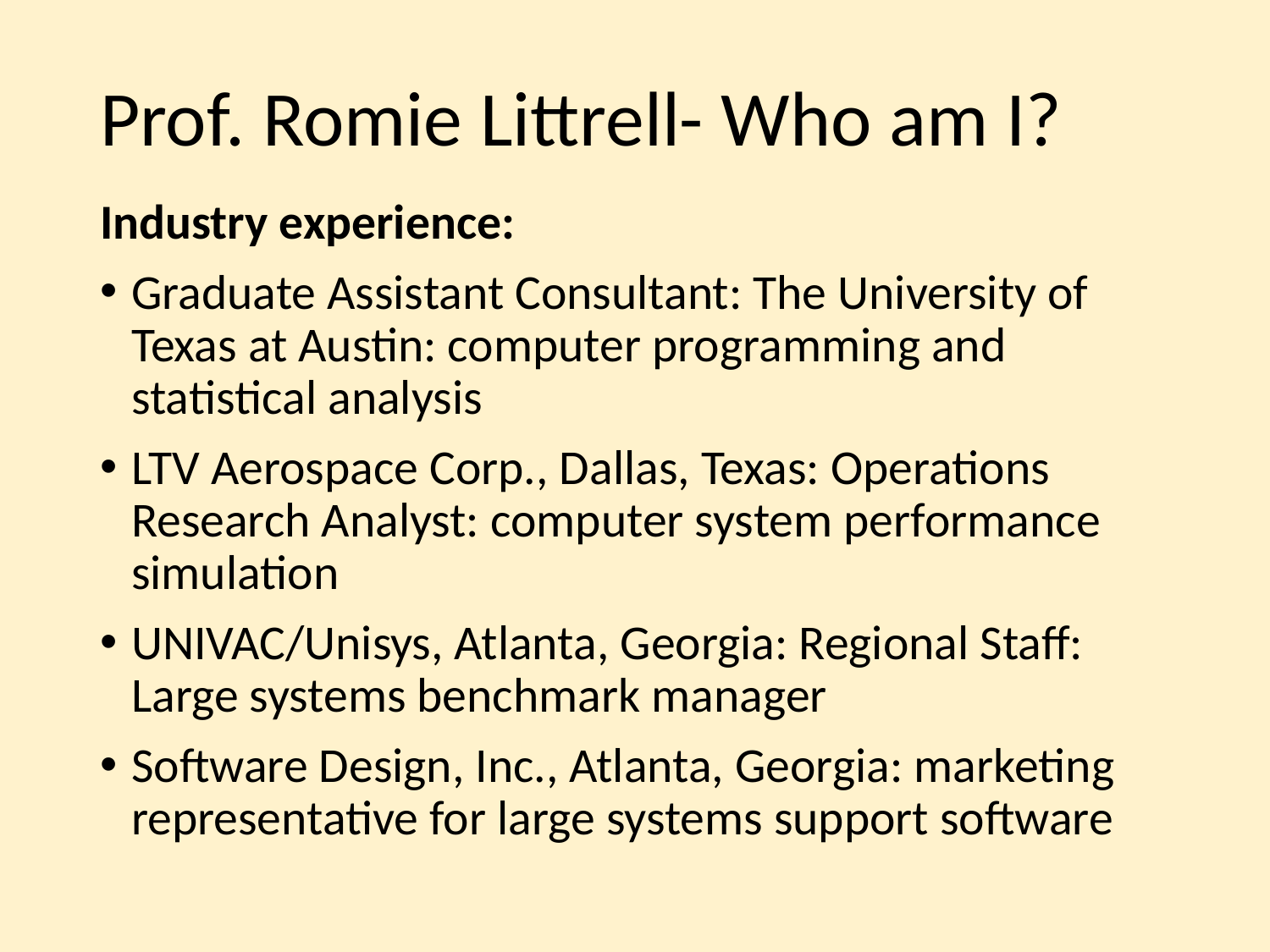

# Prof. Romie Littrell- Who am I?
Industry experience:
Graduate Assistant Consultant: The University of Texas at Austin: computer programming and statistical analysis
LTV Aerospace Corp., Dallas, Texas: Operations Research Analyst: computer system performance simulation
UNIVAC/Unisys, Atlanta, Georgia: Regional Staff: Large systems benchmark manager
Software Design, Inc., Atlanta, Georgia: marketing representative for large systems support software